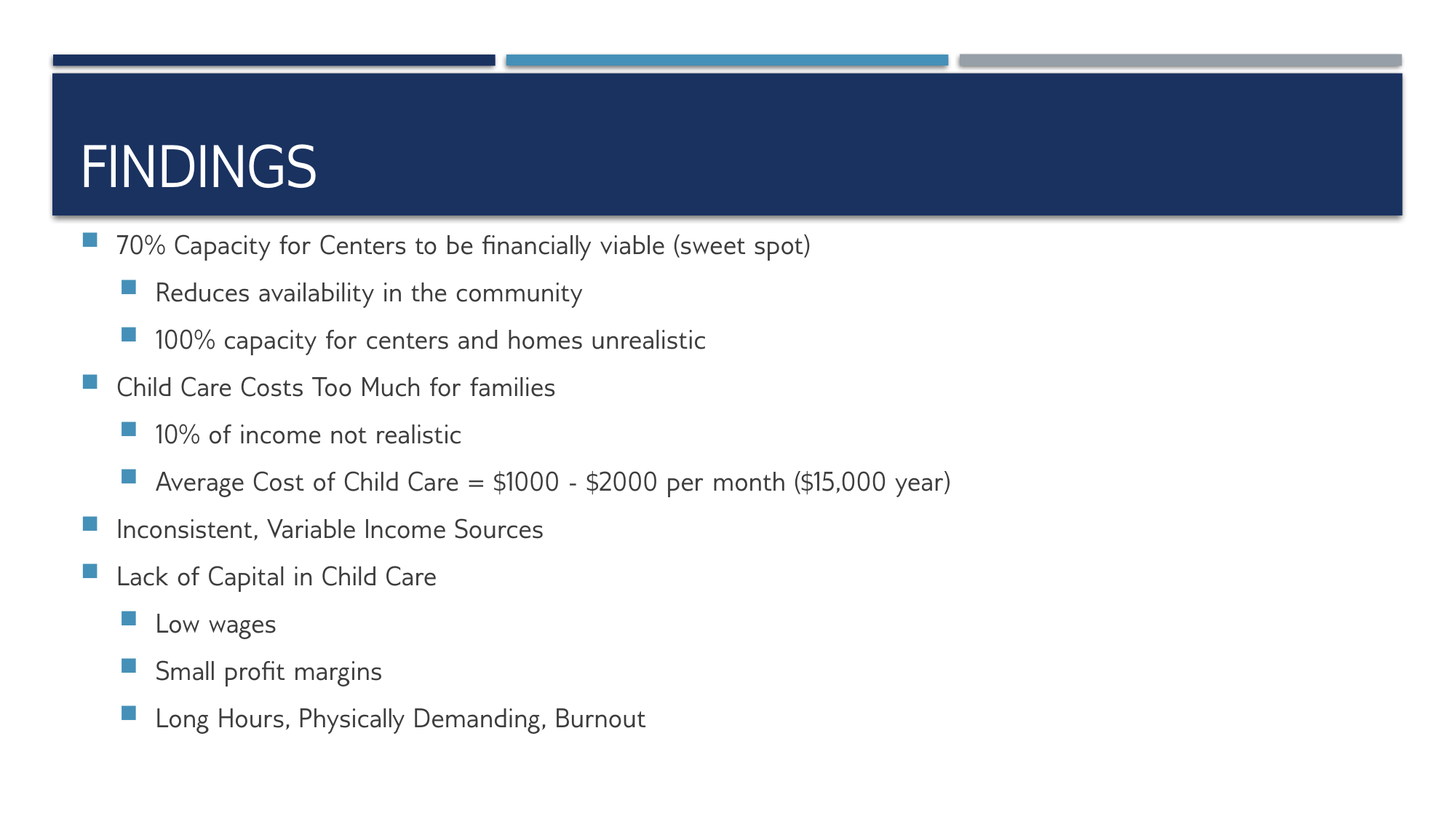

# Findings
70% Capacity for Centers to be financially viable (sweet spot)
Reduces availability in the community
100% capacity for centers and homes unrealistic
Child Care Costs Too Much for families
10% of income not realistic
Average Cost of Child Care = $1000 - $2000 per month ($15,000 year)
Inconsistent, Variable Income Sources
Lack of Capital in Child Care
Low wages
Small profit margins
Long Hours, Physically Demanding, Burnout